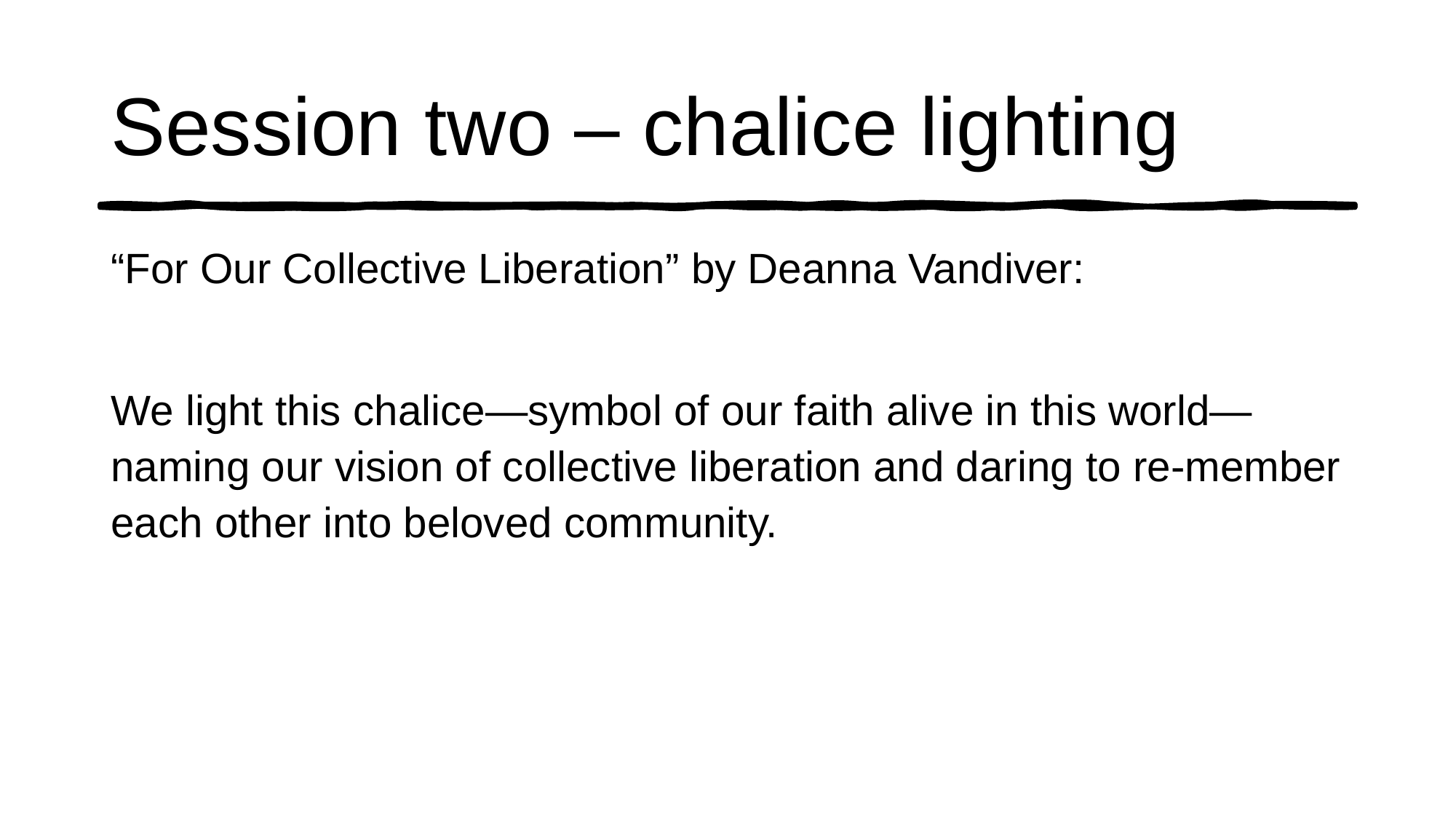

# Session two – chalice lighting
“For Our Collective Liberation” by Deanna Vandiver:

We light this chalice—symbol of our faith alive in this world—naming our vision of collective liberation and daring to re-member each other into beloved community.